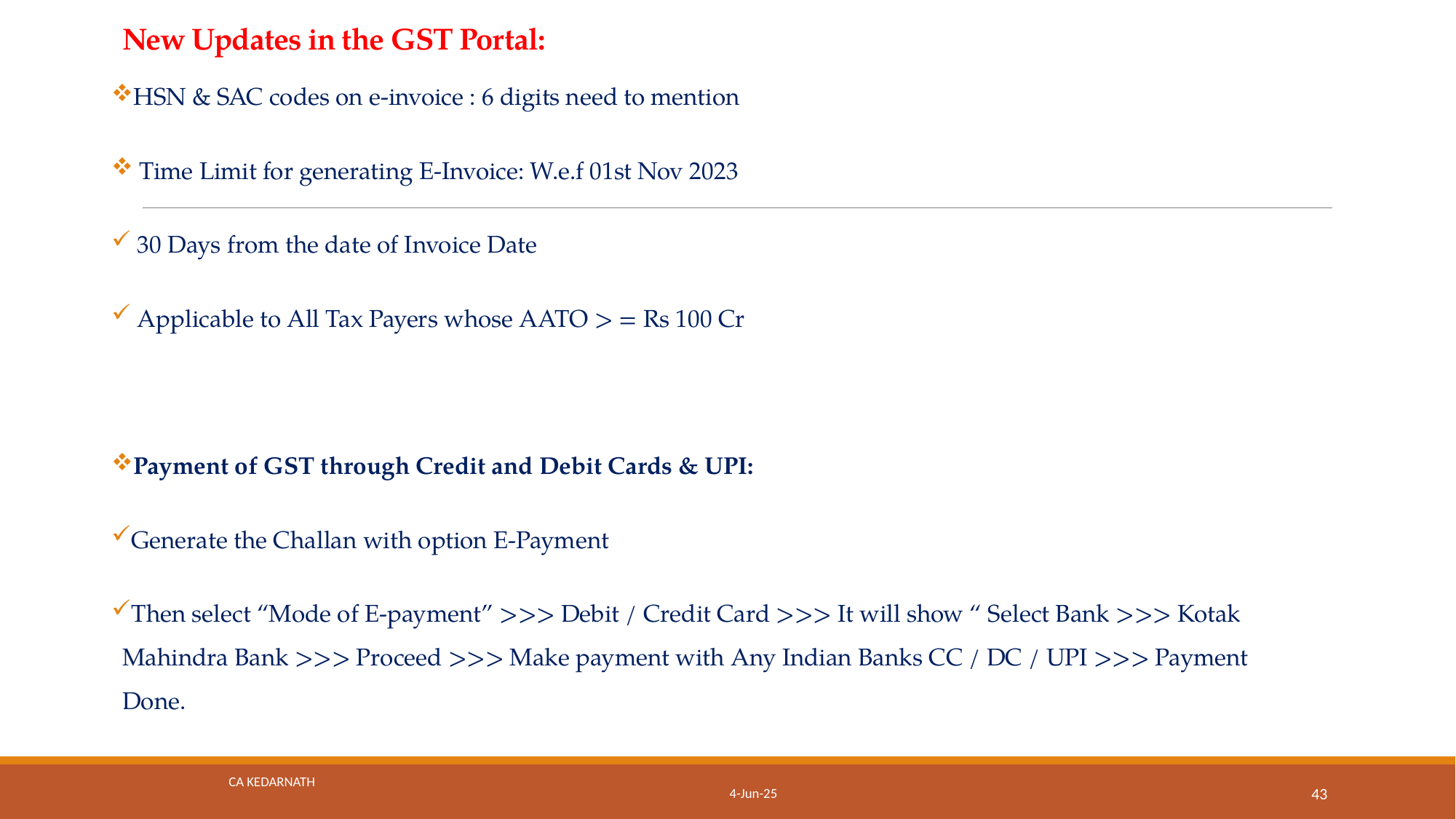

# New Updates in the GST Portal:
HSN & SAC codes on e-invoice : 6 digits need to mention
 Time Limit for generating E-Invoice: W.e.f 01st Nov 2023
 30 Days from the date of Invoice Date
 Applicable to All Tax Payers whose AATO > = Rs 100 Cr

Payment of GST through Credit and Debit Cards & UPI:
Generate the Challan with option E-Payment
Then select “Mode of E-payment” >>> Debit / Credit Card >>> It will show “ Select Bank >>> Kotak Mahindra Bank >>> Proceed >>> Make payment with Any Indian Banks CC / DC / UPI >>> Payment Done.
CA Kedarnath
4-Jun-25
43